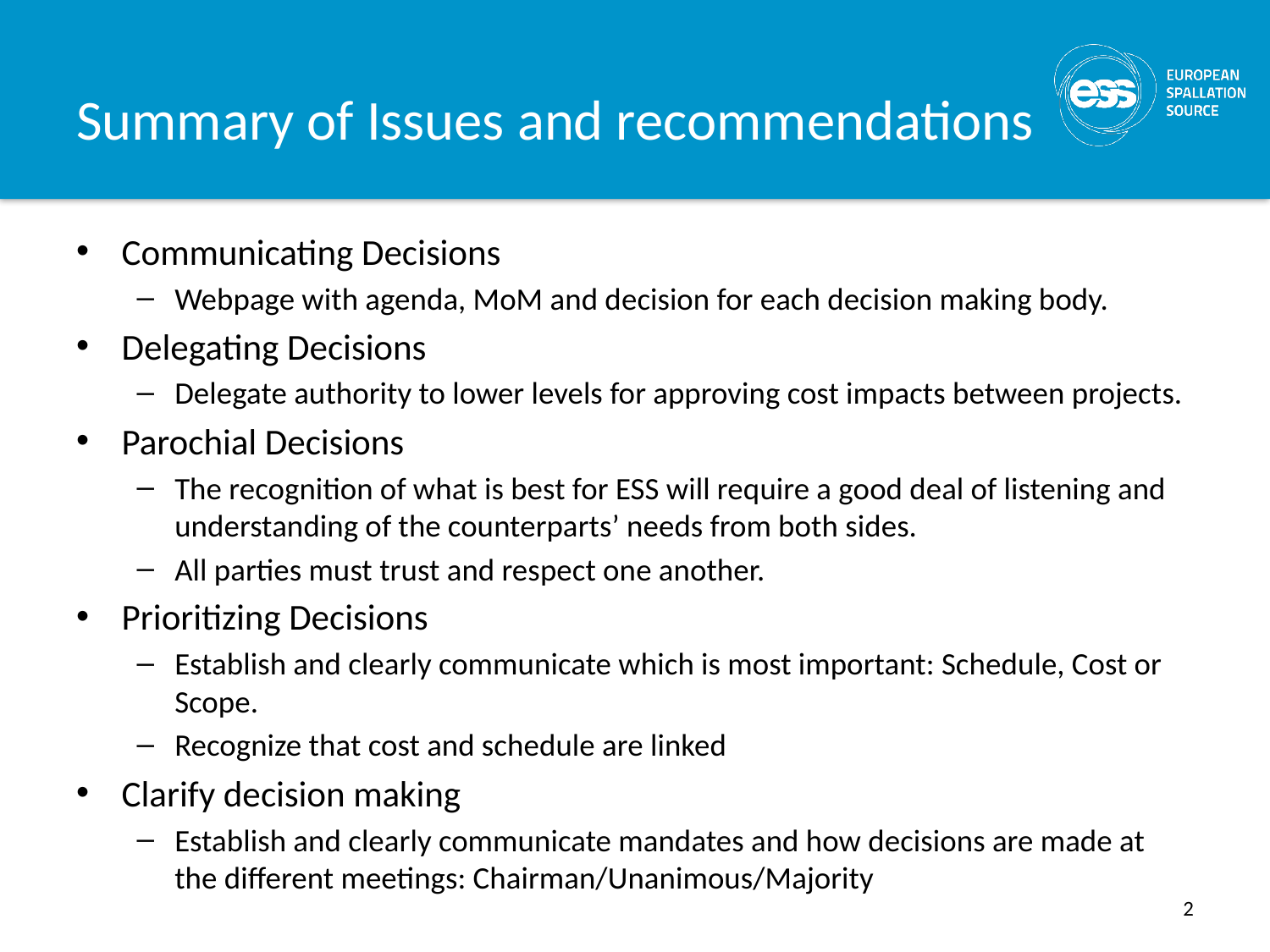

# Summary of Issues and recommendations
Communicating Decisions
Webpage with agenda, MoM and decision for each decision making body.
Delegating Decisions
Delegate authority to lower levels for approving cost impacts between projects.
Parochial Decisions
The recognition of what is best for ESS will require a good deal of listening and understanding of the counterparts’ needs from both sides.
All parties must trust and respect one another.
Prioritizing Decisions
Establish and clearly communicate which is most important: Schedule, Cost or Scope.
Recognize that cost and schedule are linked
Clarify decision making
Establish and clearly communicate mandates and how decisions are made at the different meetings: Chairman/Unanimous/Majority

2